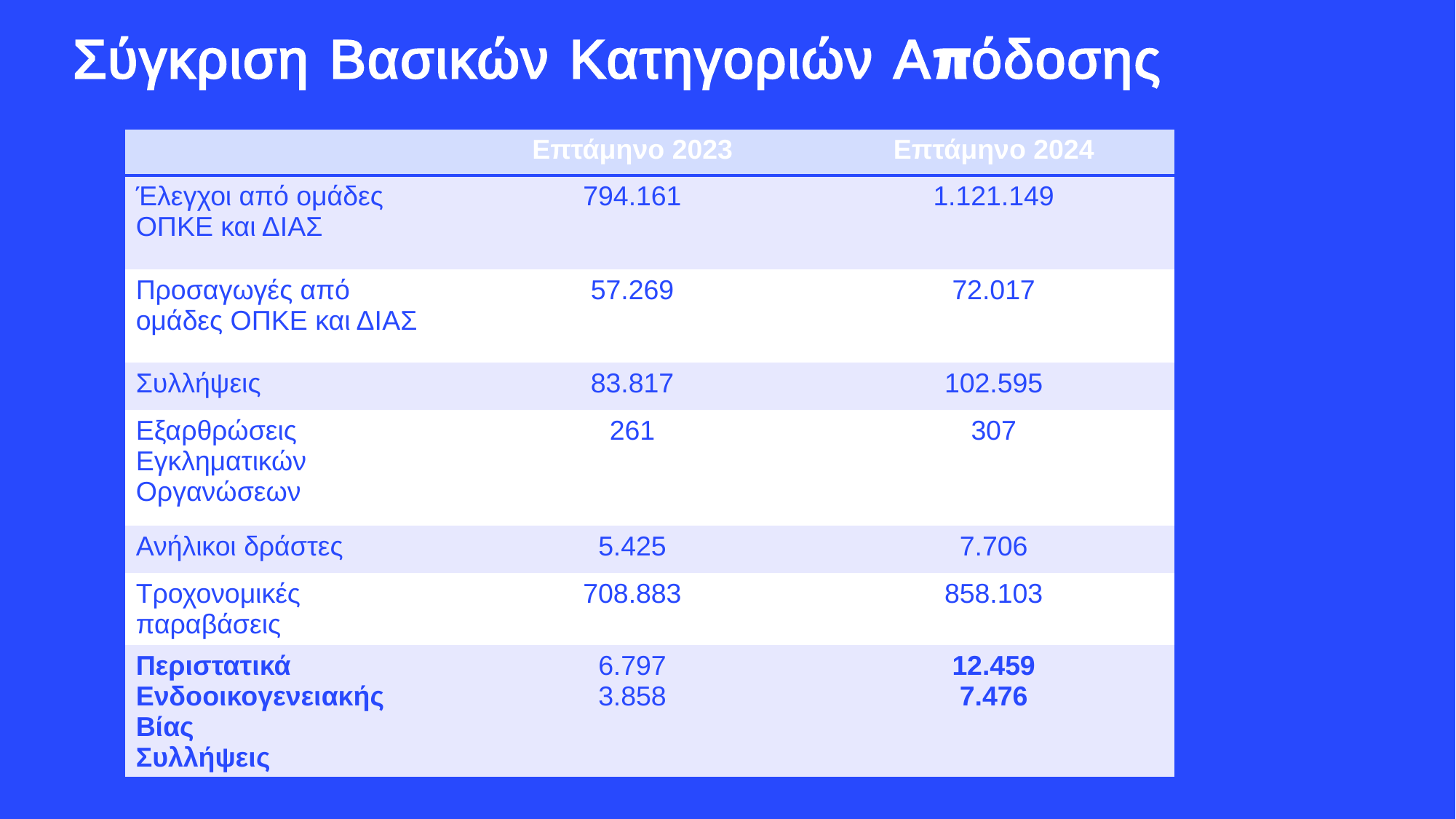

# Σύγκριση Βασικών Κατηγοριών Απόδοσης
|  | Επτάμηνο 2023 | Επτάμηνο 2024 |
| --- | --- | --- |
| Έλεγχοι από ομάδες ΟΠΚΕ και ΔΙΑΣ | 794.161 | 1.121.149 |
| Προσαγωγές από ομάδες ΟΠΚΕ και ΔΙΑΣ | 57.269 | 72.017 |
| Συλλήψεις | 83.817 | 102.595 |
| Εξαρθρώσεις Εγκληματικών Οργανώσεων | 261 | 307 |
| Ανήλικοι δράστες | 5.425 | 7.706 |
| Τροχονομικές παραβάσεις | 708.883 | 858.103 |
| Περιστατικά Ενδοοικογενειακής Βίας Συλλήψεις | 6.797 3.858 | 12.459 7.476 |